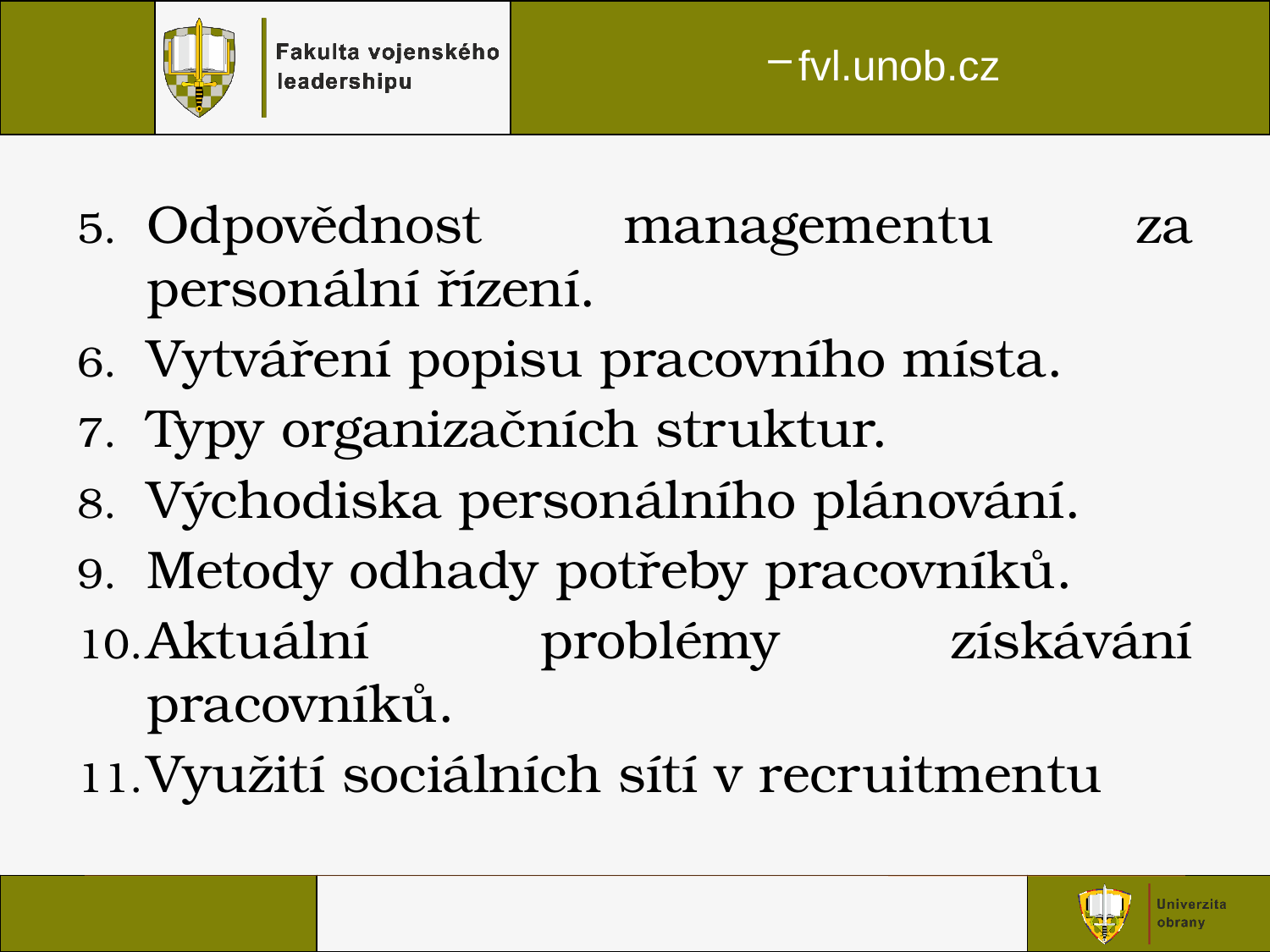

Odpovědnost managementu za personální řízení.
Vytváření popisu pracovního místa.
Typy organizačních struktur.
Východiska personálního plánování.
Metody odhady potřeby pracovníků.
Aktuální problémy získávání pracovníků.
Využití sociálních sítí v recruitmentu